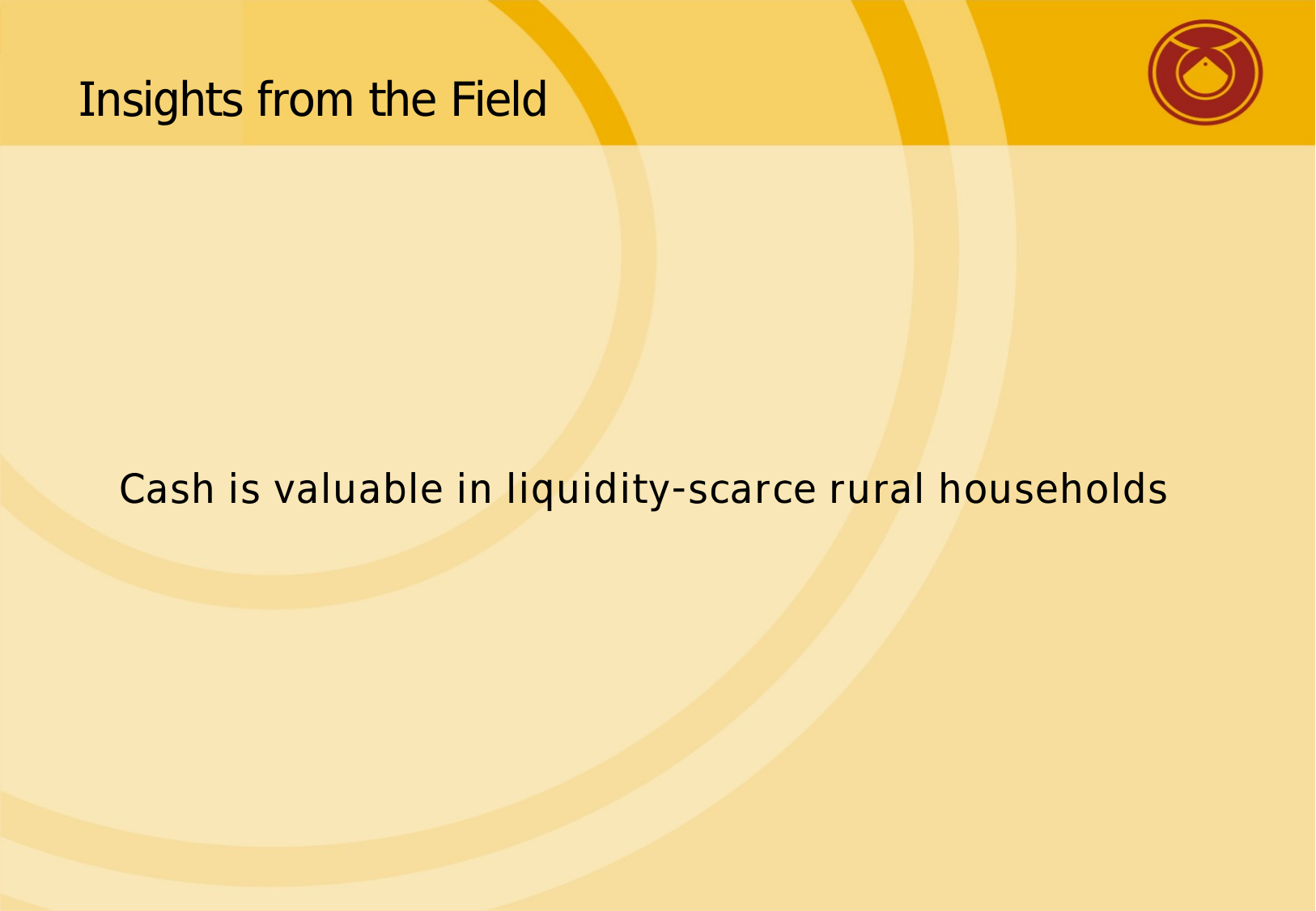

# Insights from the Field

Cash is valuable in liquidity-scarce rural households